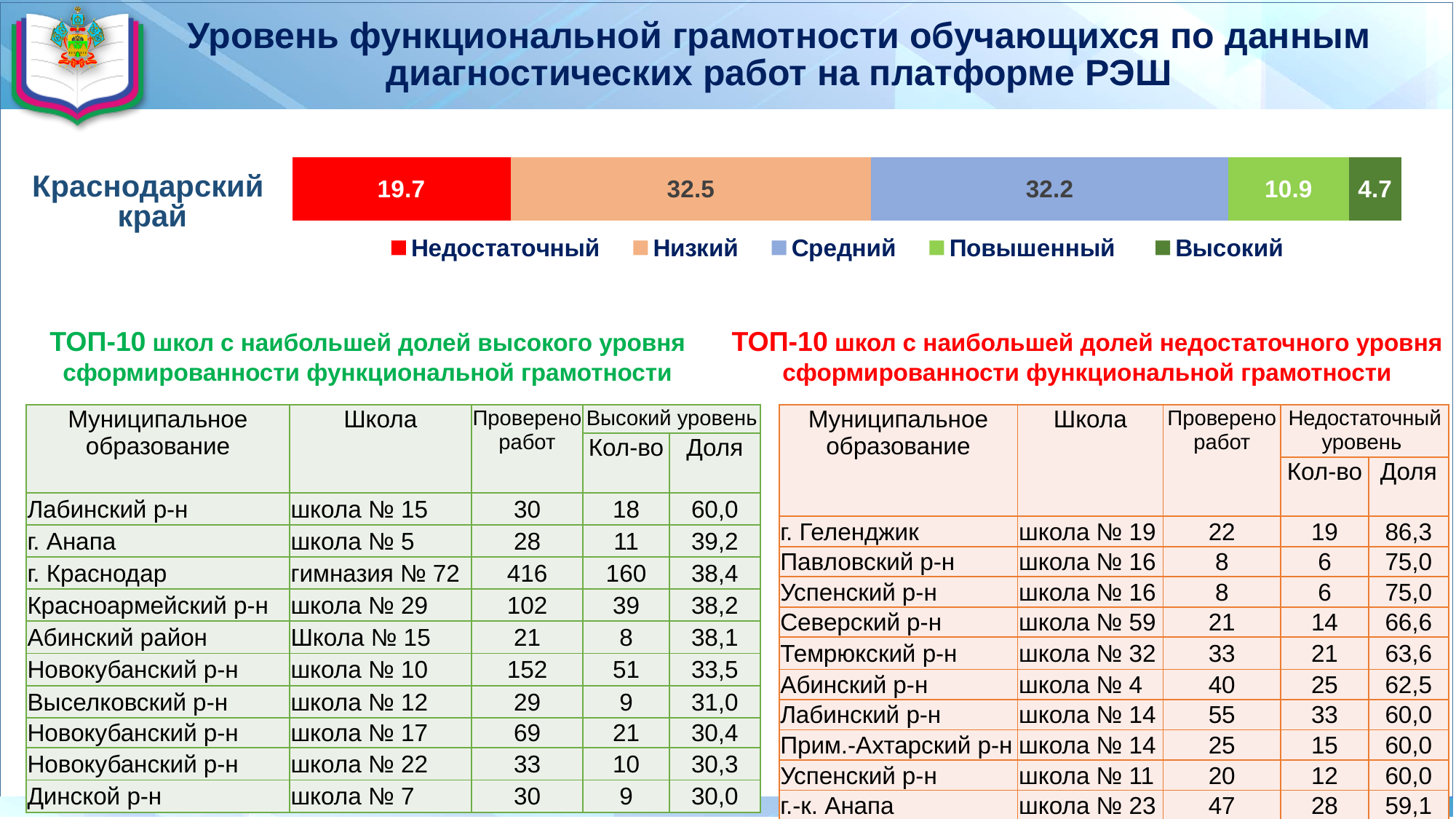

Уровень функциональной грамотности обучающихся по данным диагностических работ на платформе РЭШ

### Chart

| Category | Недостаточный | Низкий | Средний | Повышенный  | Высокий |
|---|---|---|---|---|---|
| Категория 1 | 19.7 | 32.5 | 32.2 | 10.9 | 4.7 |
Краснодарский
край
ТОП-10 школ с наибольшей долей высокого уровня сформированности функциональной грамотности
ТОП-10 школ с наибольшей долей недостаточного уровня сформированности функциональной грамотности
| Муниципальное образование | Школа | Проверено работ | Высокий уровень |  |
| --- | --- | --- | --- | --- |
|  |  |  | Кол-во | Доля |
| Лабинский р-н | школа № 15 | 30 | 18 | 60,0 |
| г. Анапа | школа № 5 | 28 | 11 | 39,2 |
| г. Краснодар | гимназия № 72 | 416 | 160 | 38,4 |
| Красноармейский р-н | школа № 29 | 102 | 39 | 38,2 |
| Абинский район | Школа № 15 | 21 | 8 | 38,1 |
| Новокубанский р-н | школа № 10 | 152 | 51 | 33,5 |
| Выселковский р-н | школа № 12 | 29 | 9 | 31,0 |
| Новокубанский р-н | школа № 17 | 69 | 21 | 30,4 |
| Новокубанский р-н | школа № 22 | 33 | 10 | 30,3 |
| Динской р-н | школа № 7 | 30 | 9 | 30,0 |
| Муниципальное образование | Школа | Проверено работ | Недостаточный уровень |  |
| --- | --- | --- | --- | --- |
|  |  |  | Кол-во | Доля |
| г. Геленджик | школа № 19 | 22 | 19 | 86,3 |
| Павловский р-н | школа № 16 | 8 | 6 | 75,0 |
| Успенский р-н | школа № 16 | 8 | 6 | 75,0 |
| Северский р-н | школа № 59 | 21 | 14 | 66,6 |
| Темрюкский р-н | школа № 32 | 33 | 21 | 63,6 |
| Абинский р-н | школа № 4 | 40 | 25 | 62,5 |
| Лабинский р-н | школа № 14 | 55 | 33 | 60,0 |
| Прим.-Ахтарский р-н | школа № 14 | 25 | 15 | 60,0 |
| Успенский р-н | школа № 11 | 20 | 12 | 60,0 |
| г.-к. Анапа | школа № 23 | 47 | 28 | 59,1 |